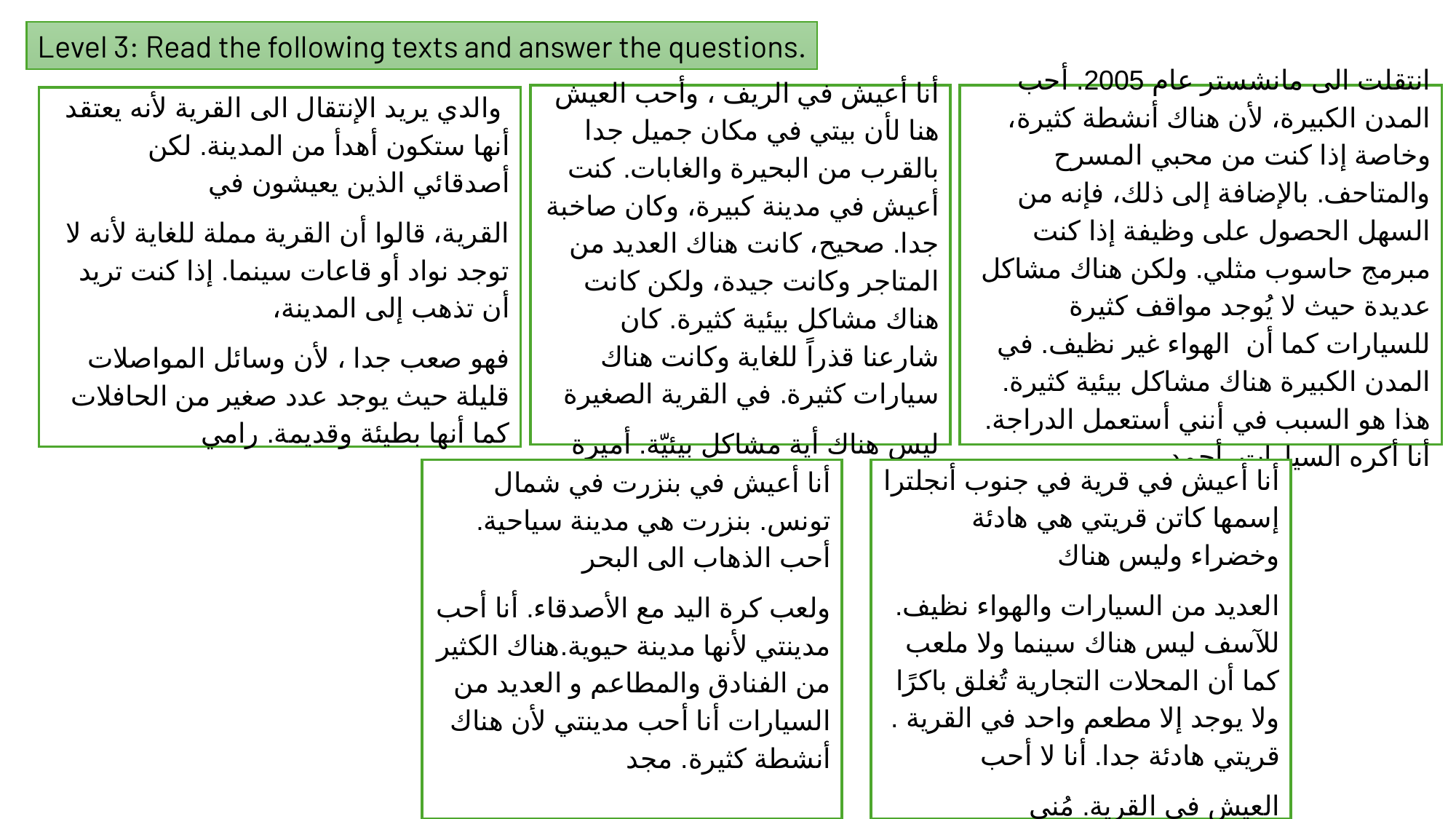

Level 3: Read the following texts and answer the questions.

أنا أعيش في الريف ، وأحب العيش هنا لأن بيتي في مكان جميل جدا بالقرب من البحيرة والغابات. كنت أعيش في مدينة كبيرة، وكان صاخبة جدا. صحيح، كانت هناك العديد من المتاجر وكانت جيدة، ولكن كانت هناك مشاكل بيئية كثيرة. كان شارعنا قذراً للغاية وكانت هناك سيارات كثيرة. في القرية الصغيرة
ليس هناك أية مشاكل بيئيّة. أميرة

انتقلت الى مانشستر عام 2005. أحب المدن الكبيرة، لأن هناك أنشطة كثيرة، وخاصة إذا كنت من محبي المسرح والمتاحف. بالإضافة إلى ذلك، فإنه من السهل الحصول على وظيفة إذا كنت مبرمج حاسوب مثلي. ولكن هناك مشاكل عديدة حيث لا يُوجد مواقف كثيرة للسيارات كما أن  الهواء غير نظيف. في المدن الكبيرة هناك مشاكل بيئية كثيرة. هذا هو السبب في أنني أستعمل الدراجة. أنا أكره السيارات. أحمد

 والدي يريد الإنتقال الى القرية لأنه يعتقد أنها ستكون أهدأ من المدينة. لكن أصدقائي الذين يعيشون في
القرية، قالوا أن القرية مملة للغاية لأنه لا توجد نواد أو قاعات سينما. إذا كنت تريد أن تذهب إلى المدينة،
فهو صعب جدا ، لأن وسائل المواصلات قليلة حيث يوجد عدد صغير من الحافلات كما أنها بطيئة وقديمة. رامي

أنا أعيش في بنزرت في شمال تونس. بنزرت هي مدينة سياحية. أحب الذهاب الى البحر
ولعب كرة اليد مع الأصدقاء. أنا أحب مدينتي لأنها مدينة حيوية.هناك الكثير من الفنادق والمطاعم و العديد من السيارات أنا أحب مدينتي لأن هناك أنشطة كثيرة. مجد

أنا أعيش في قرية في جنوب أنجلترا إسمها كاتن قريتي هي هادئة وخضراء وليس هناك
العديد من السيارات والهواء نظيف. للآسف ليس هناك سينما ولا ملعب كما أن المحلات التجارية تُغلق باكرًا ولا يوجد إلا مطعم واحد في القرية . قريتي هادئة جدا. أنا لا أحب
العيش في القرية. مُنى